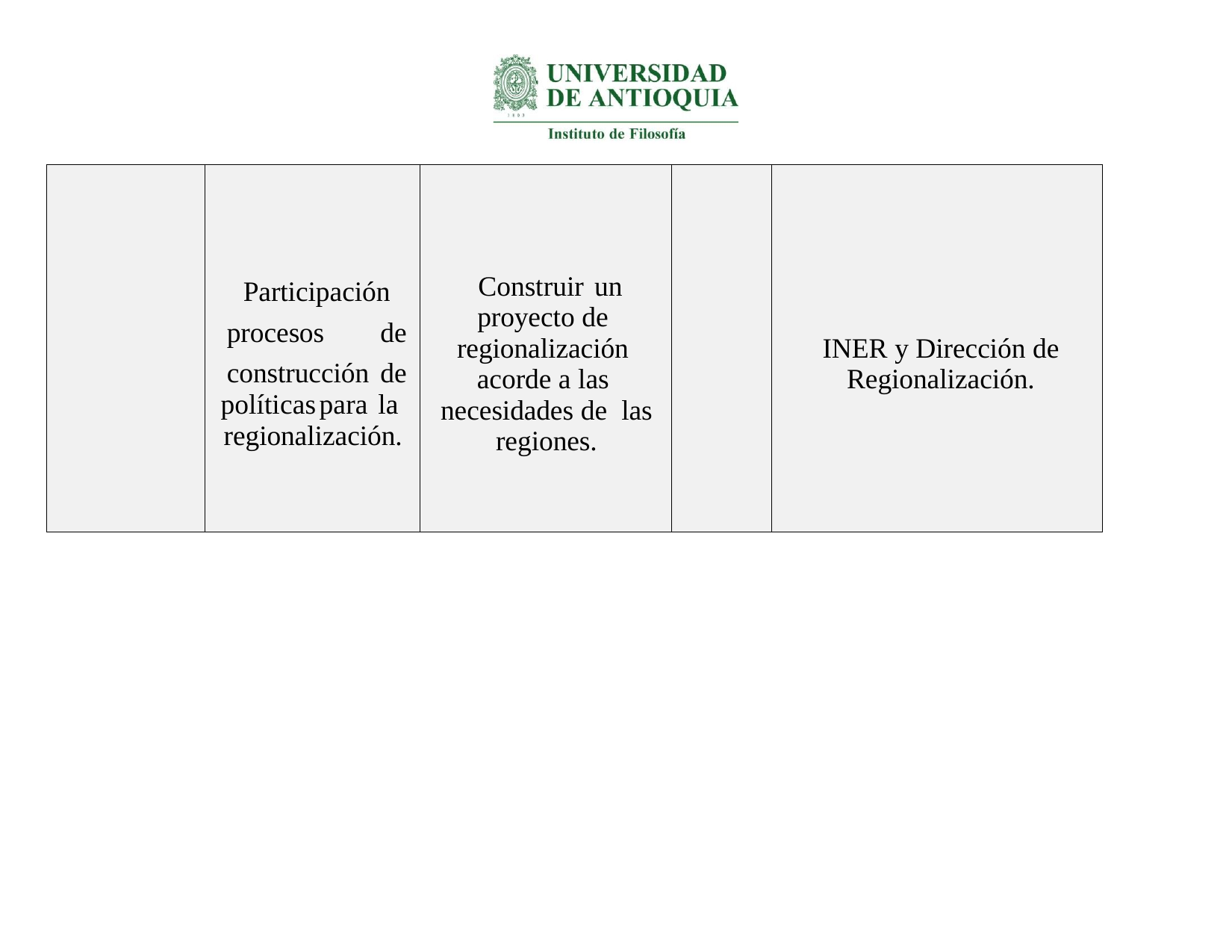

|  | Participación procesos de construcción de políticas para la regionalización. | Construir un proyecto de regionalización acorde a las necesidades de las regiones. |  | INER y Dirección de Regionalización. |
| --- | --- | --- | --- | --- |